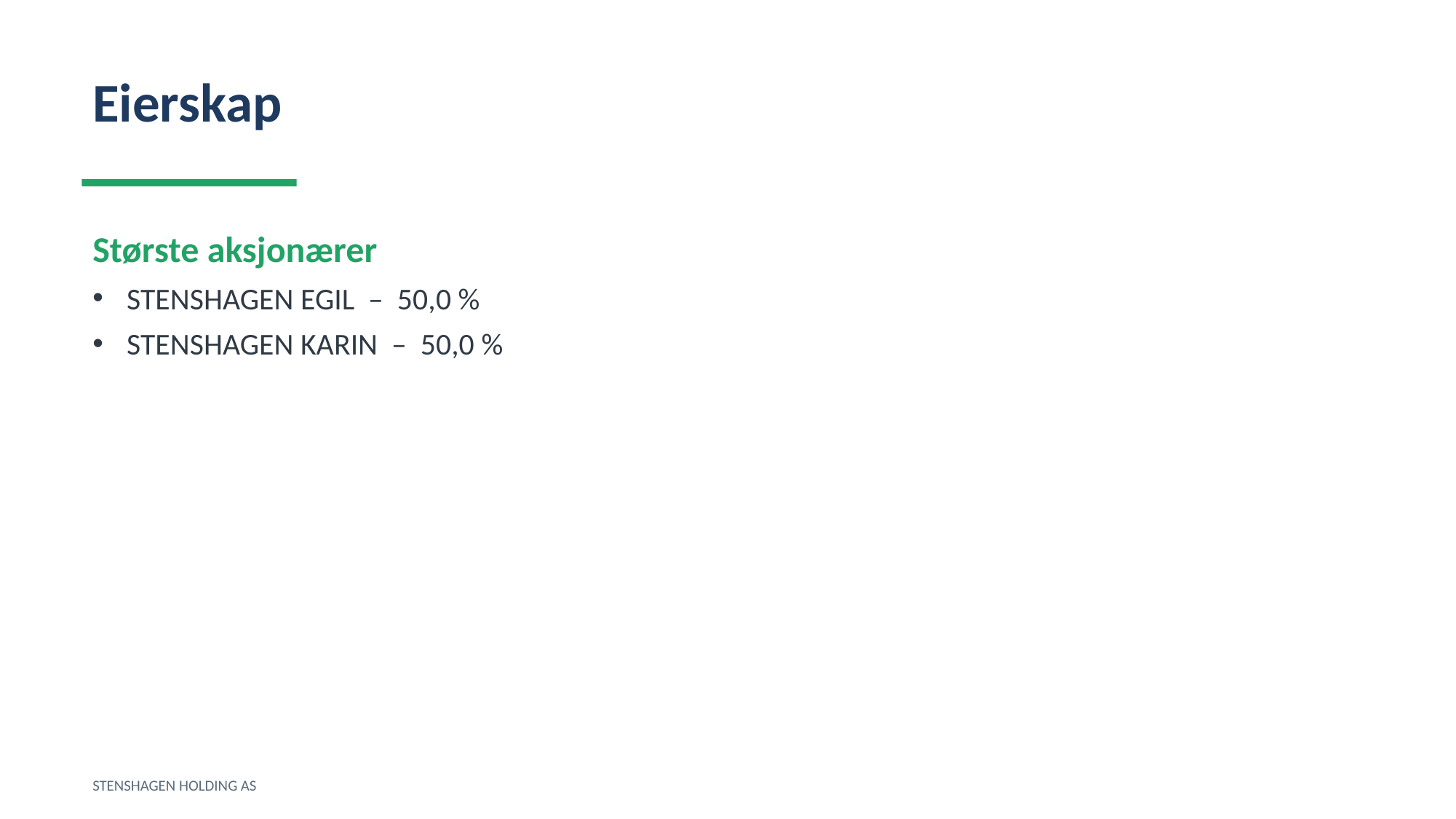

Eierskap

Største aksjonærer
STENSHAGEN EGIL  –  50,0 %
STENSHAGEN KARIN  –  50,0 %
STENSHAGEN HOLDING AS